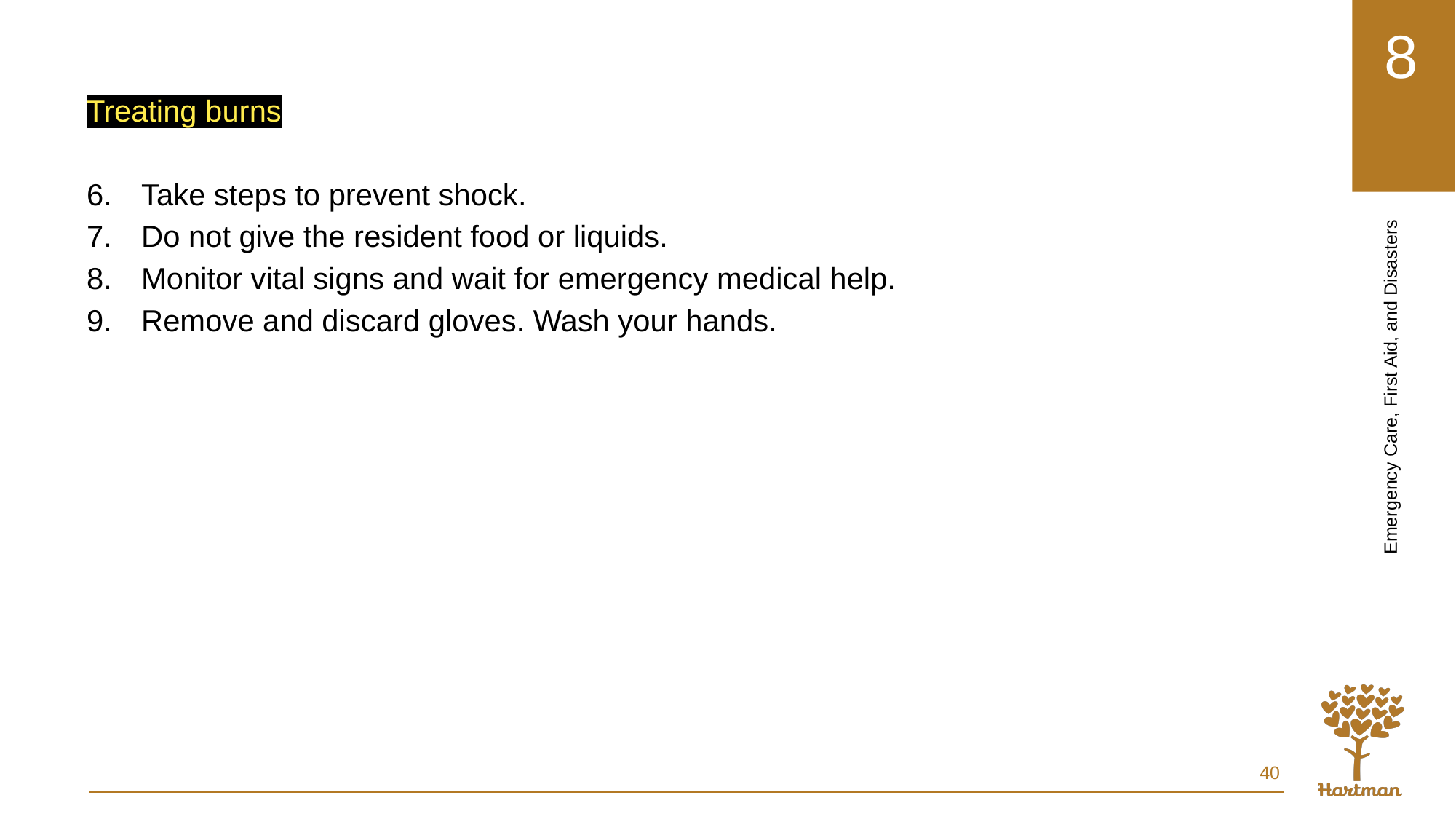

Treating burns

Take steps to prevent shock.
Do not give the resident food or liquids.
Monitor vital signs and wait for emergency medical help.
Remove and discard gloves. Wash your hands.

40